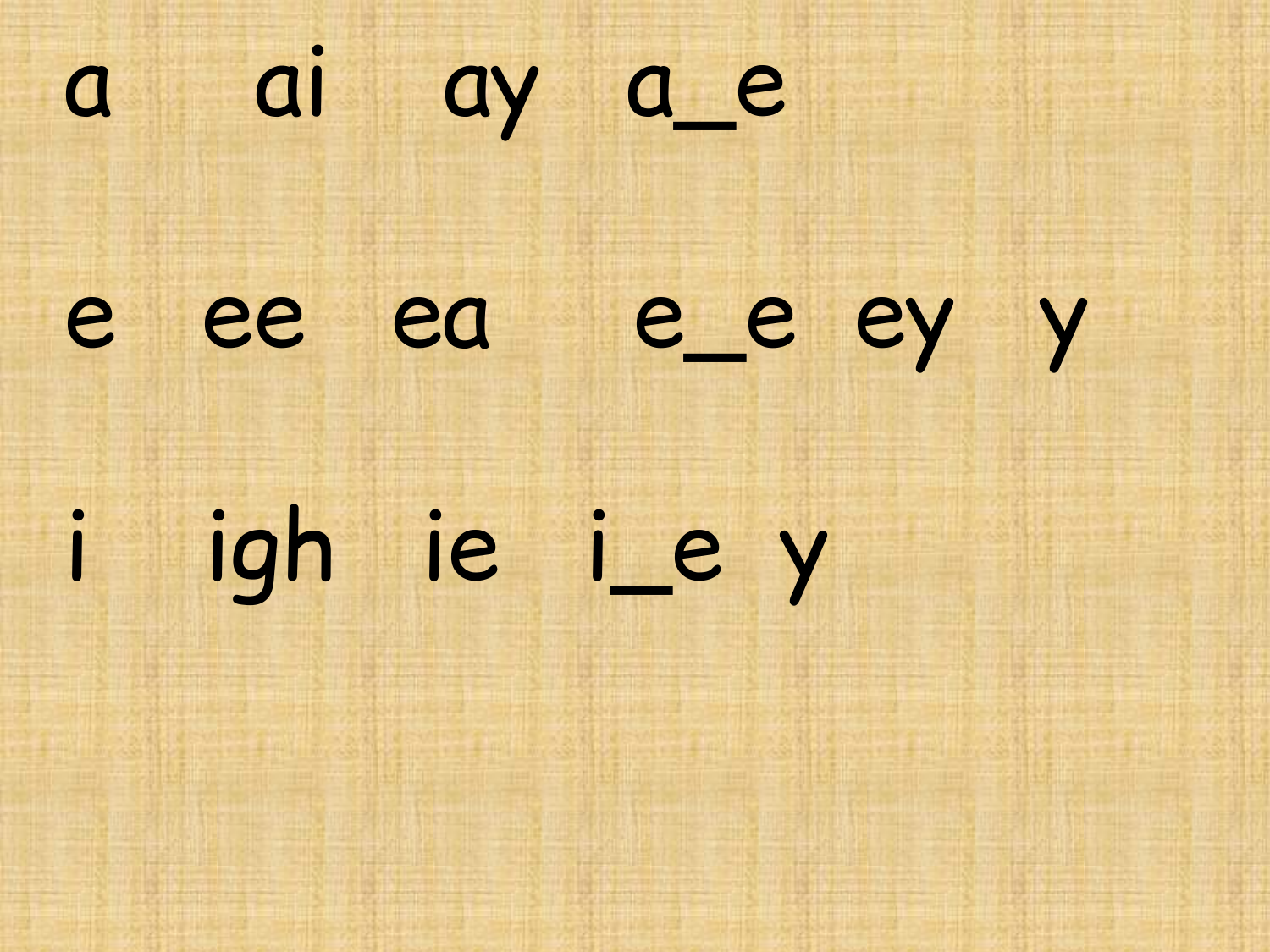

a     ai    ay   a_e

e   ee   ea     e_e  ey   y

i    igh   ie   i_e  y